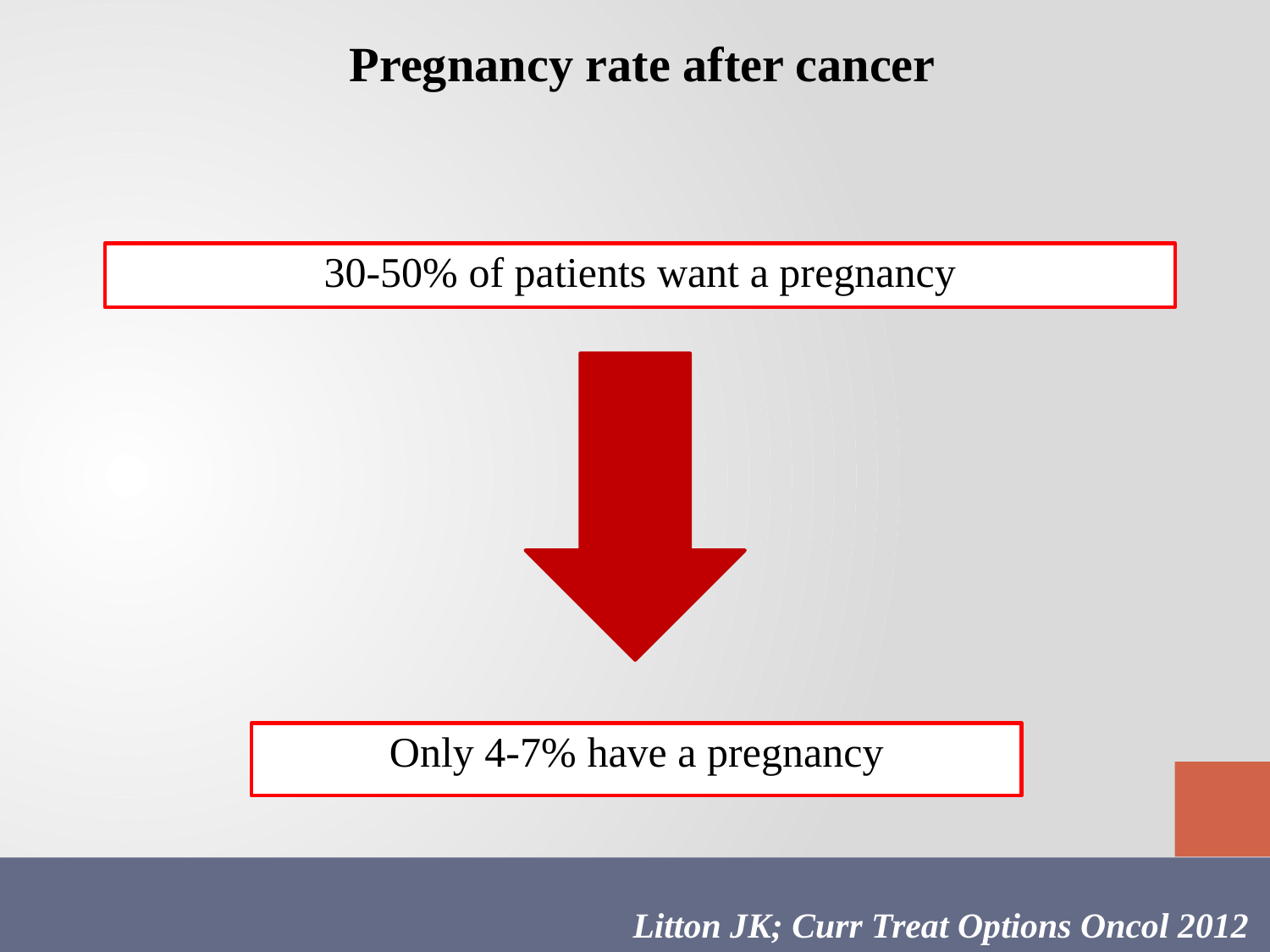

Pregnancy rate after cancer
30-50% of patients want a pregnancy

Only 4-7% have a pregnancy

Litton JK; Curr Treat Options Oncol 2012